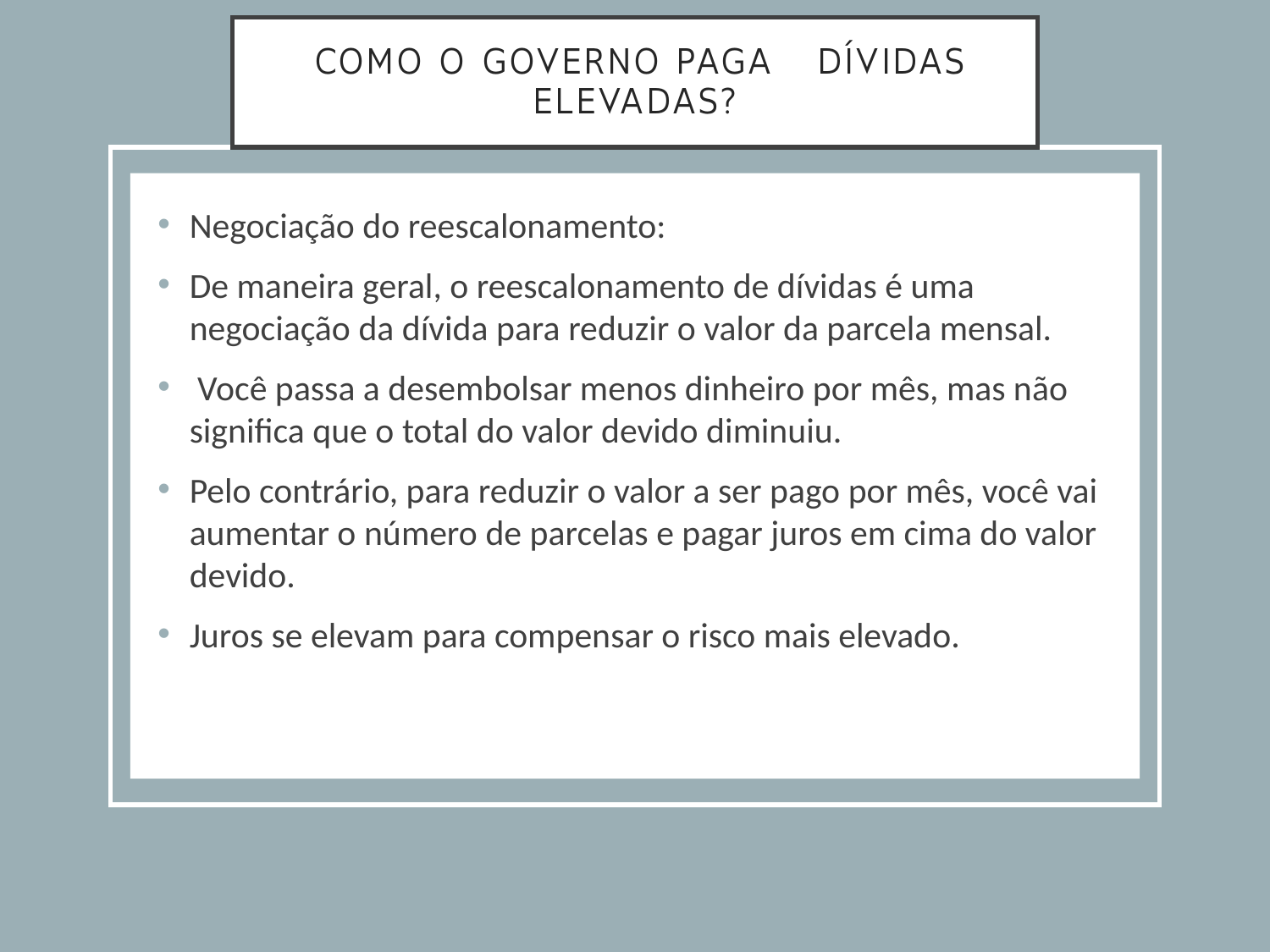

# como o governo paga   dívidas elevadas?

Negociação do reescalonamento:
De maneira geral, o reescalonamento de dívidas é uma negociação da dívida para reduzir o valor da parcela mensal.
 Você passa a desembolsar menos dinheiro por mês, mas não significa que o total do valor devido diminuiu.
Pelo contrário, para reduzir o valor a ser pago por mês, você vai aumentar o número de parcelas e pagar juros em cima do valor devido.
Juros se elevam para compensar o risco mais elevado.